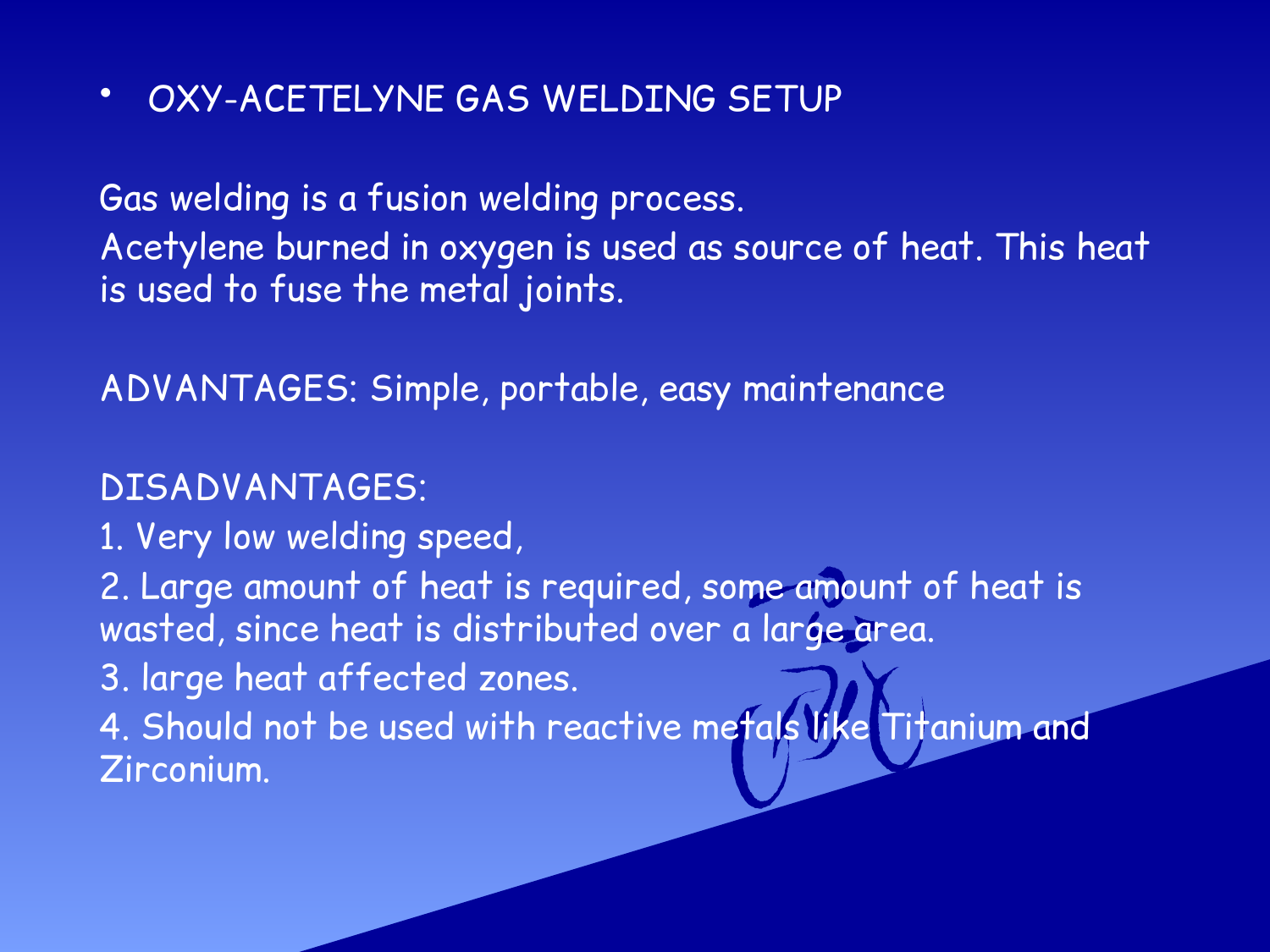

OXY-ACETELYNE GAS WELDING SETUP

Gas welding is a fusion welding process.
Acetylene burned in oxygen is used as source of heat. This heat is used to fuse the metal joints.

ADVANTAGES: Simple, portable, easy maintenance

DISADVANTAGES:
1. Very low welding speed,
2. Large amount of heat is required, some amount of heat is wasted, since heat is distributed over a large area.
3. large heat affected zones.
4. Should not be used with reactive metals like Titanium and Zirconium.